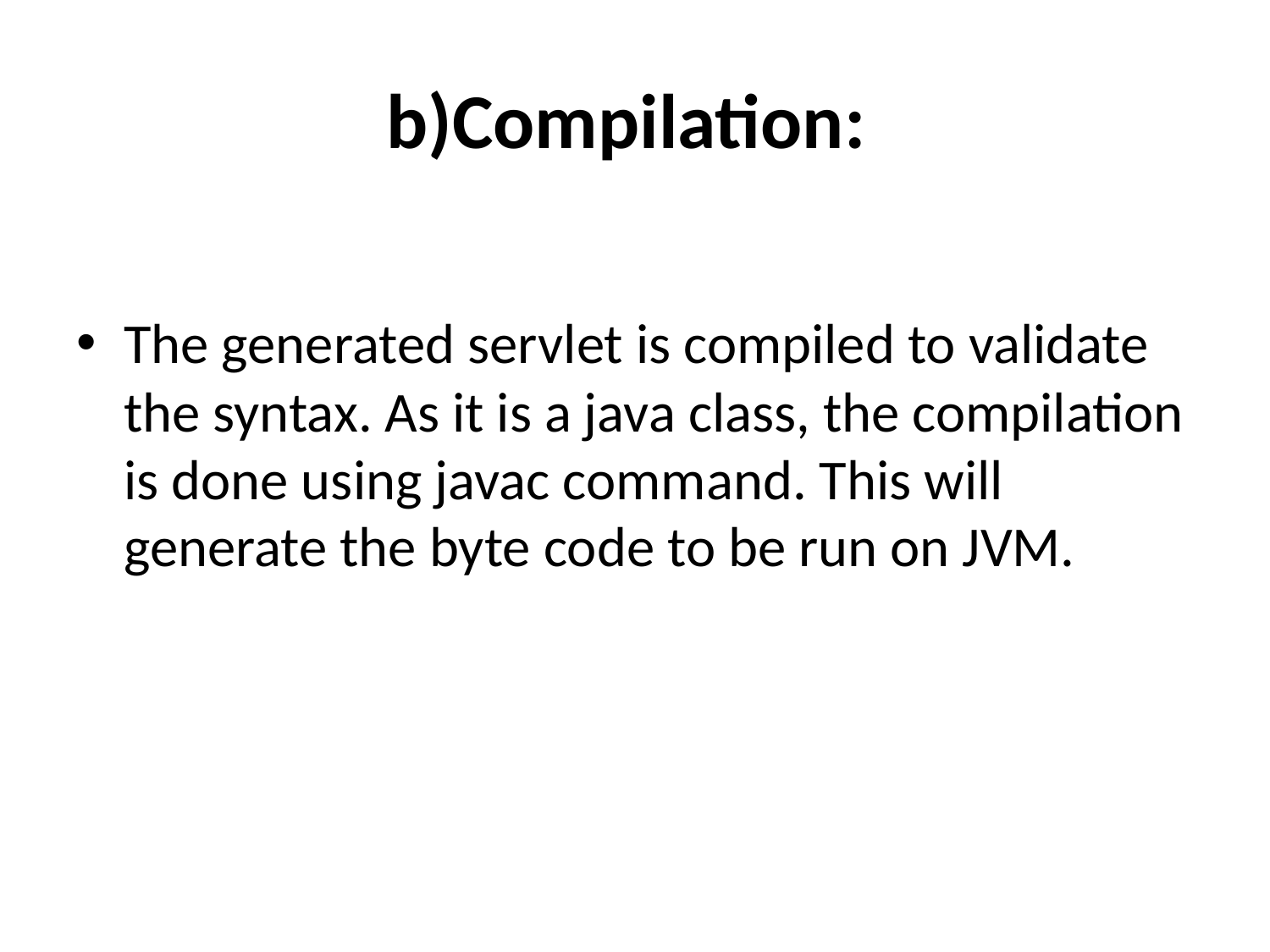

# b)Compilation:

The generated servlet is compiled to validate the syntax. As it is a java class, the compilation is done using javac command. This will generate the byte code to be run on JVM.